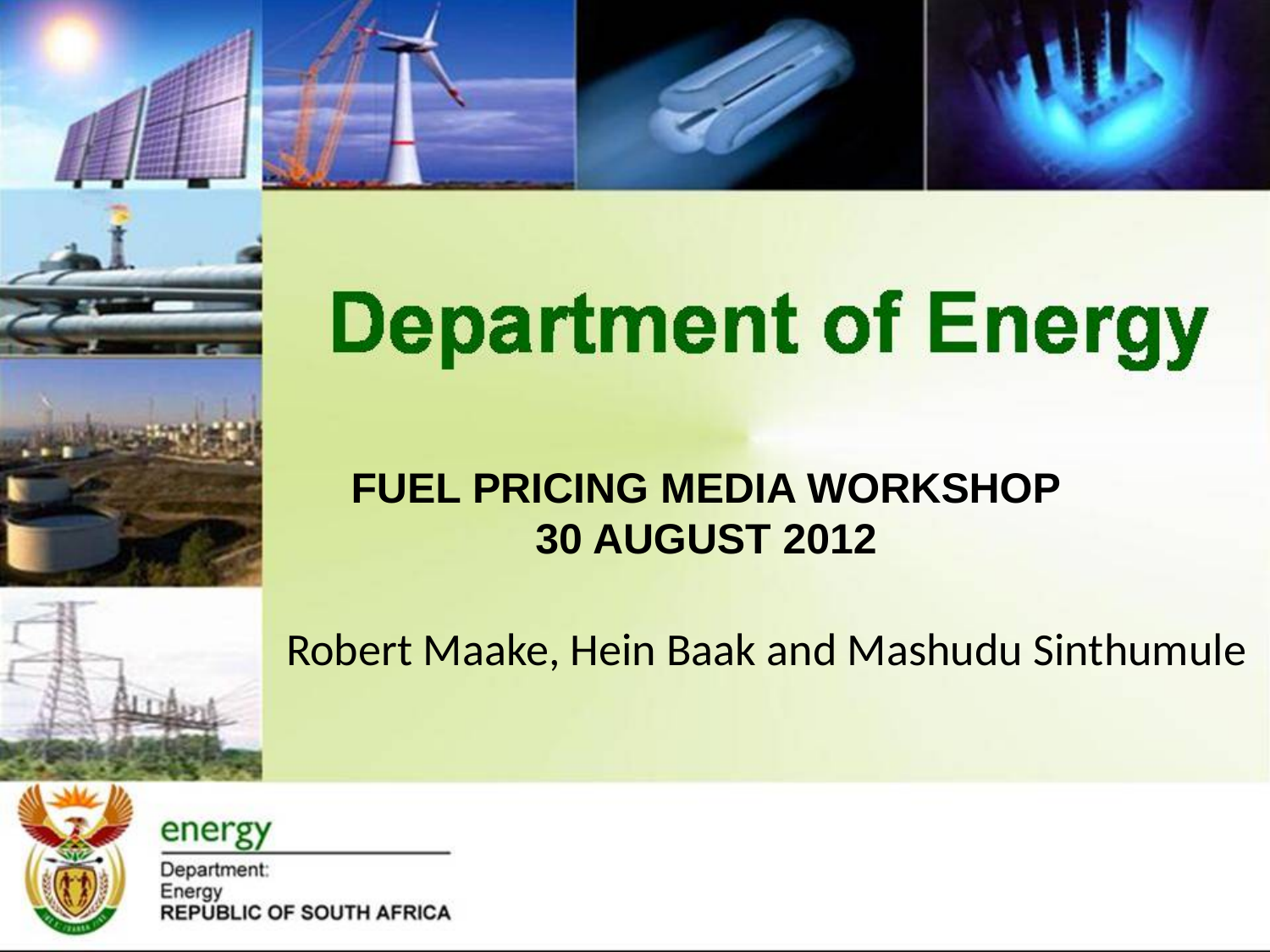

FUEL PRICING MEDIA WORKSHOP
30 AUGUST 2012
Robert Maake, Hein Baak and Mashudu Sinthumule